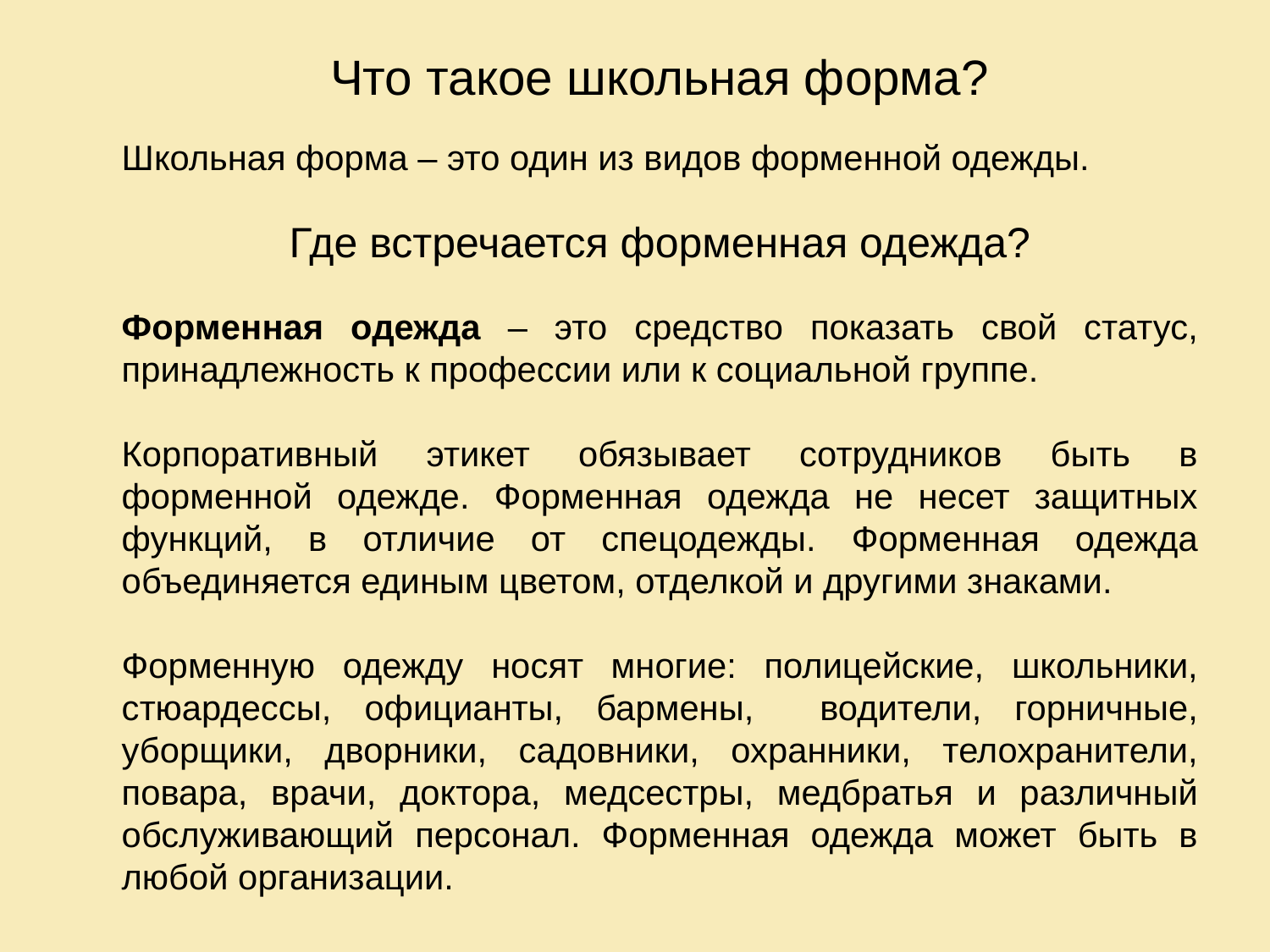

Что такое школьная форма?
Школьная форма – это один из видов форменной одежды.

Где встречается форменная одежда?
Форменная одежда – это средство показать свой статус, принадлежность к профессии или к социальной группе.

Корпоративный этикет обязывает сотрудников быть в форменной одежде. Форменная одежда не несет защитных функций, в отличие от спецодежды. Форменная одежда объединяется единым цветом, отделкой и другими знаками.

Форменную одежду носят многие: полицейские, школьники, стюардессы, официанты, бармены,  водители, горничные, уборщики, дворники, садовники, охранники, телохранители, повара, врачи, доктора, медсестры, медбратья и различный обслуживающий персонал. Форменная одежда может быть в любой организации.